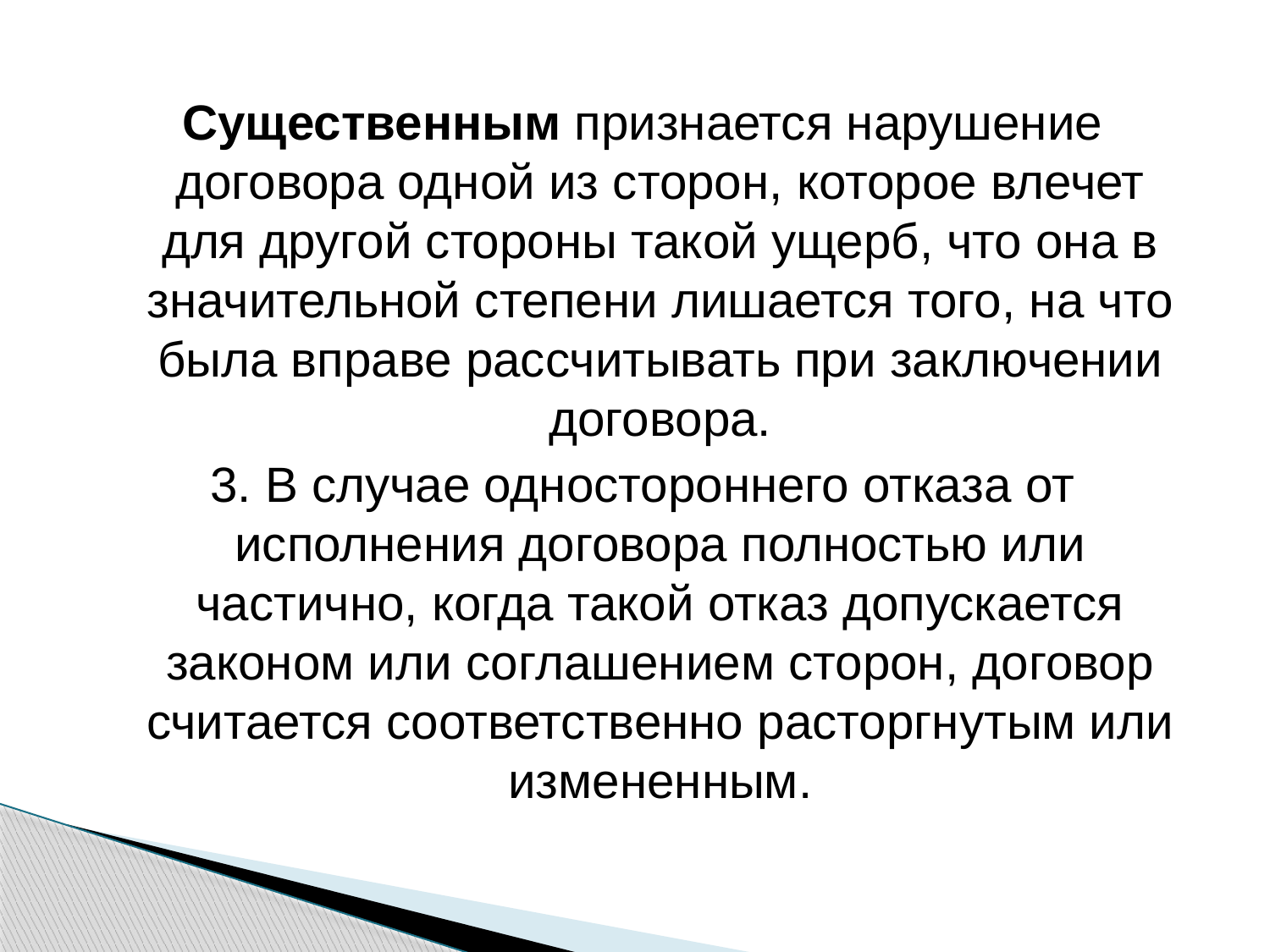

Существенным признается нарушение договора одной из сторон, которое влечет для другой стороны такой ущерб, что она в значительной степени лишается того, на что была вправе рассчитывать при заключении договора.
3. В случае одностороннего отказа от исполнения договора полностью или частично, когда такой отказ допускается законом или соглашением сторон, договор считается соответственно расторгнутым или измененным.